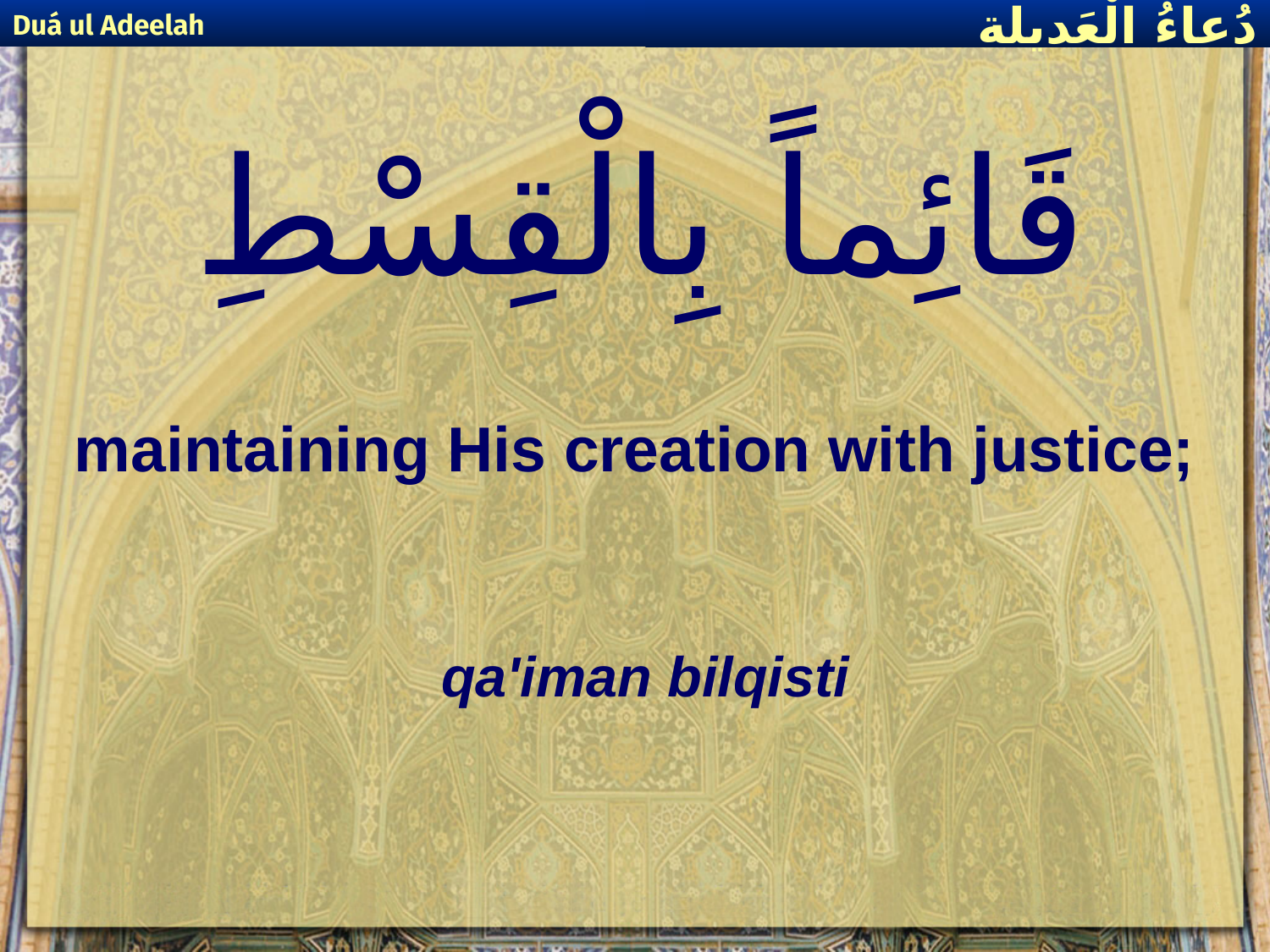

Duá ul Adeelah
دُعاءُ الْعَديلة
# قَائِماً بِالْقِسْطِ
maintaining His creation with justice;
qa'iman bilqisti